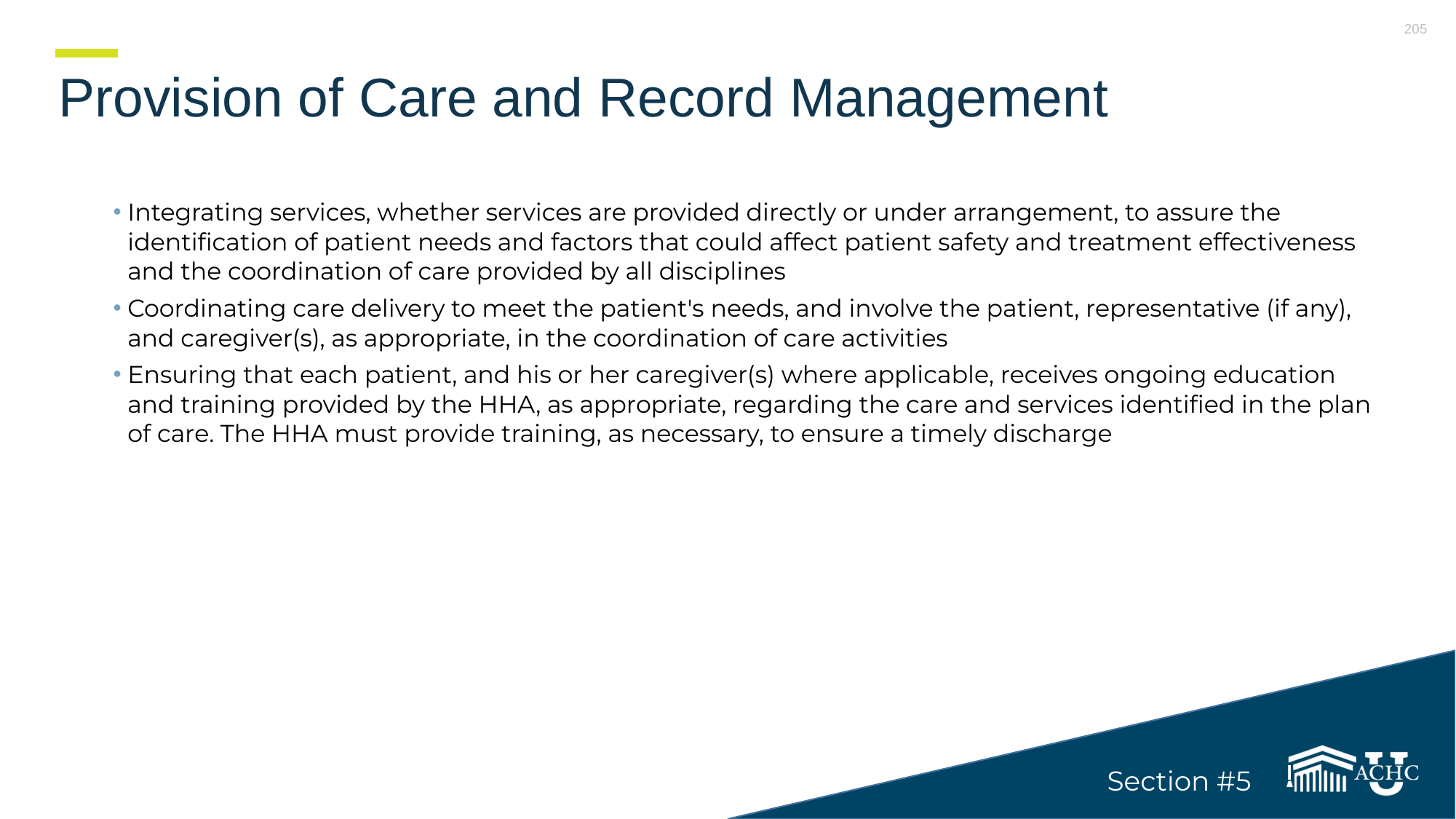

# Provision of Care and Record Management
Integrating services, whether services are provided directly or under arrangement, to assure the identification of patient needs and factors that could affect patient safety and treatment effectiveness and the coordination of care provided by all disciplines
Coordinating care delivery to meet the patient's needs, and involve the patient, representative (if any), and caregiver(s), as appropriate, in the coordination of care activities
Ensuring that each patient, and his or her caregiver(s) where applicable, receives ongoing education and training provided by the HHA, as appropriate, regarding the care and services identified in the plan of care. The HHA must provide training, as necessary, to ensure a timely discharge
Section #5